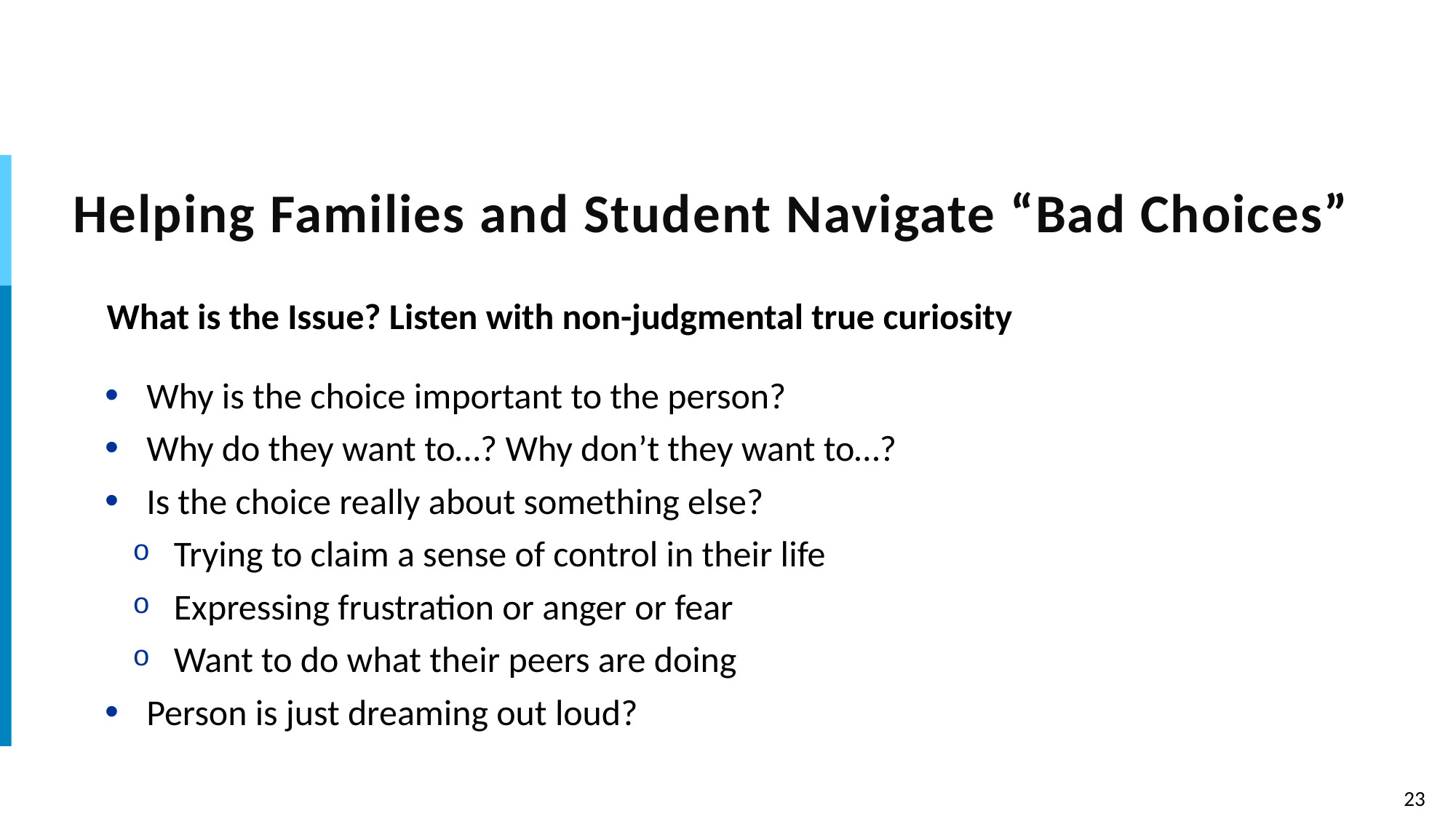

# Helping Families and Student Navigate “Bad Choices”
What is the Issue? Listen with non-judgmental true curiosity
Why is the choice important to the person?
Why do they want to…? Why don’t they want to…?
Is the choice really about something else?
Trying to claim a sense of control in their life
Expressing frustration or anger or fear
Want to do what their peers are doing
Person is just dreaming out loud?